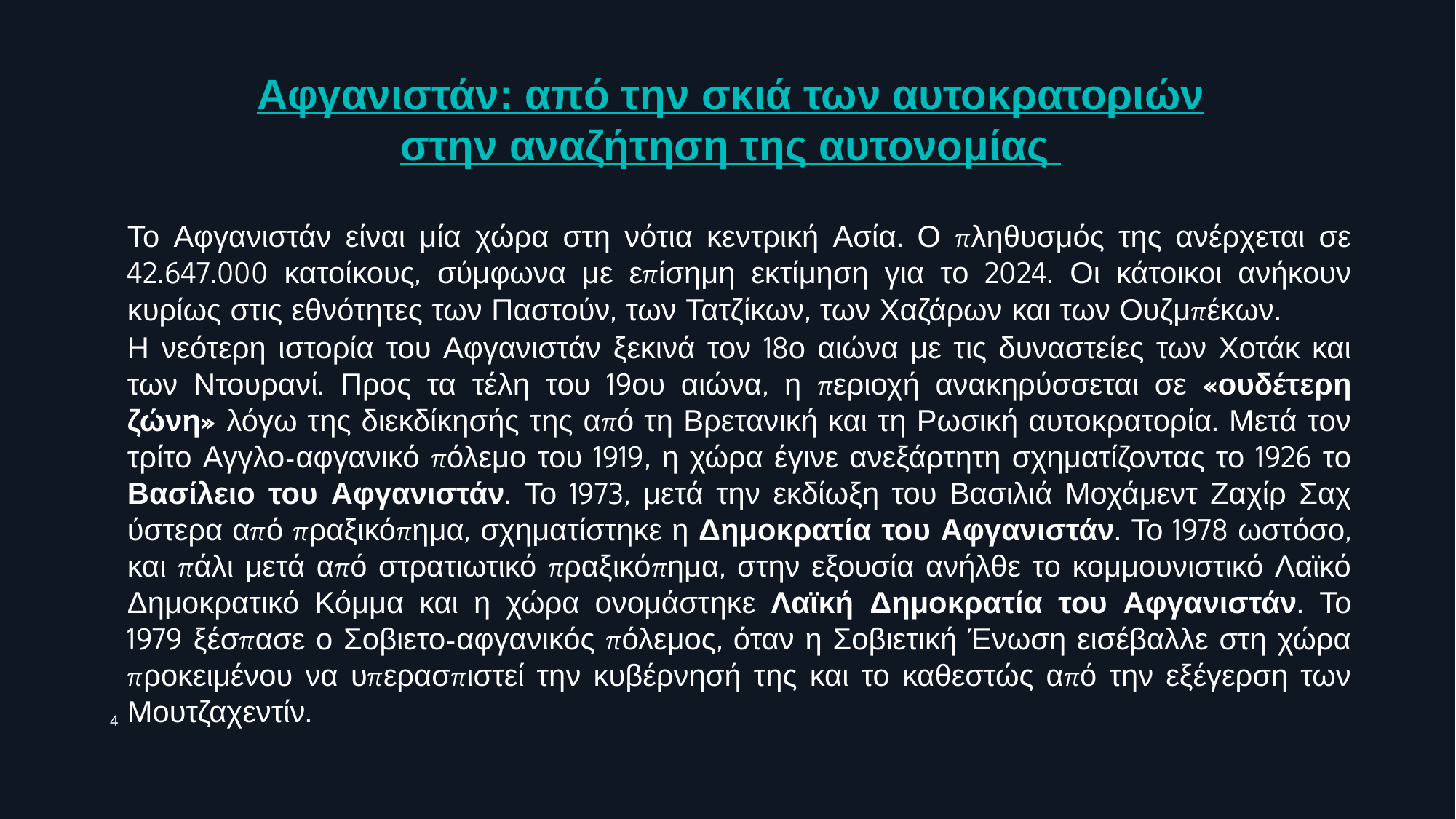

Αφγανιστάν: από την σκιά των αυτοκρατοριών στην αναζήτηση της αυτονομίας
Το Αφγανιστάν είναι μία χώρα στη νότια κεντρική Ασία. Ο πληθυσμός της ανέρχεται σε 42.647.000 κατοίκους, σύμφωνα με επίσημη εκτίμηση για το 2024. Οι κάτοικοι ανήκουν κυρίως στις εθνότητες των Παστούν, των Τατζίκων, των Χαζάρων και των Ουζμπέκων.
Η νεότερη ιστορία του Αφγανιστάν ξεκινά τον 18ο αιώνα με τις δυναστείες των Χοτάκ και των Ντουρανί. Προς τα τέλη του 19ου αιώνα, η περιοχή ανακηρύσσεται σε «ουδέτερη ζώνη» λόγω της διεκδίκησής της από τη Βρετανική και τη Ρωσική αυτοκρατορία. Μετά τον τρίτο Αγγλο-αφγανικό πόλεμο του 1919, η χώρα έγινε ανεξάρτητη σχηματίζοντας το 1926 το Βασίλειο του Αφγανιστάν. Το 1973, μετά την εκδίωξη του Βασιλιά Μοχάμεντ Ζαχίρ Σαχ ύστερα από πραξικόπημα, σχηματίστηκε η Δημοκρατία του Αφγανιστάν. Το 1978 ωστόσο, και πάλι μετά από στρατιωτικό πραξικόπημα, στην εξουσία ανήλθε το κομμουνιστικό Λαϊκό Δημοκρατικό Κόμμα και η χώρα ονομάστηκε Λαϊκή Δημοκρατία του Αφγανιστάν. Το 1979 ξέσπασε ο Σοβιετο-αφγανικός πόλεμος, όταν η Σοβιετική Ένωση εισέβαλλε στη χώρα προκειμένου να υπερασπιστεί την κυβέρνησή της και το καθεστώς από την εξέγερση των Μουτζαχεντίν.
4